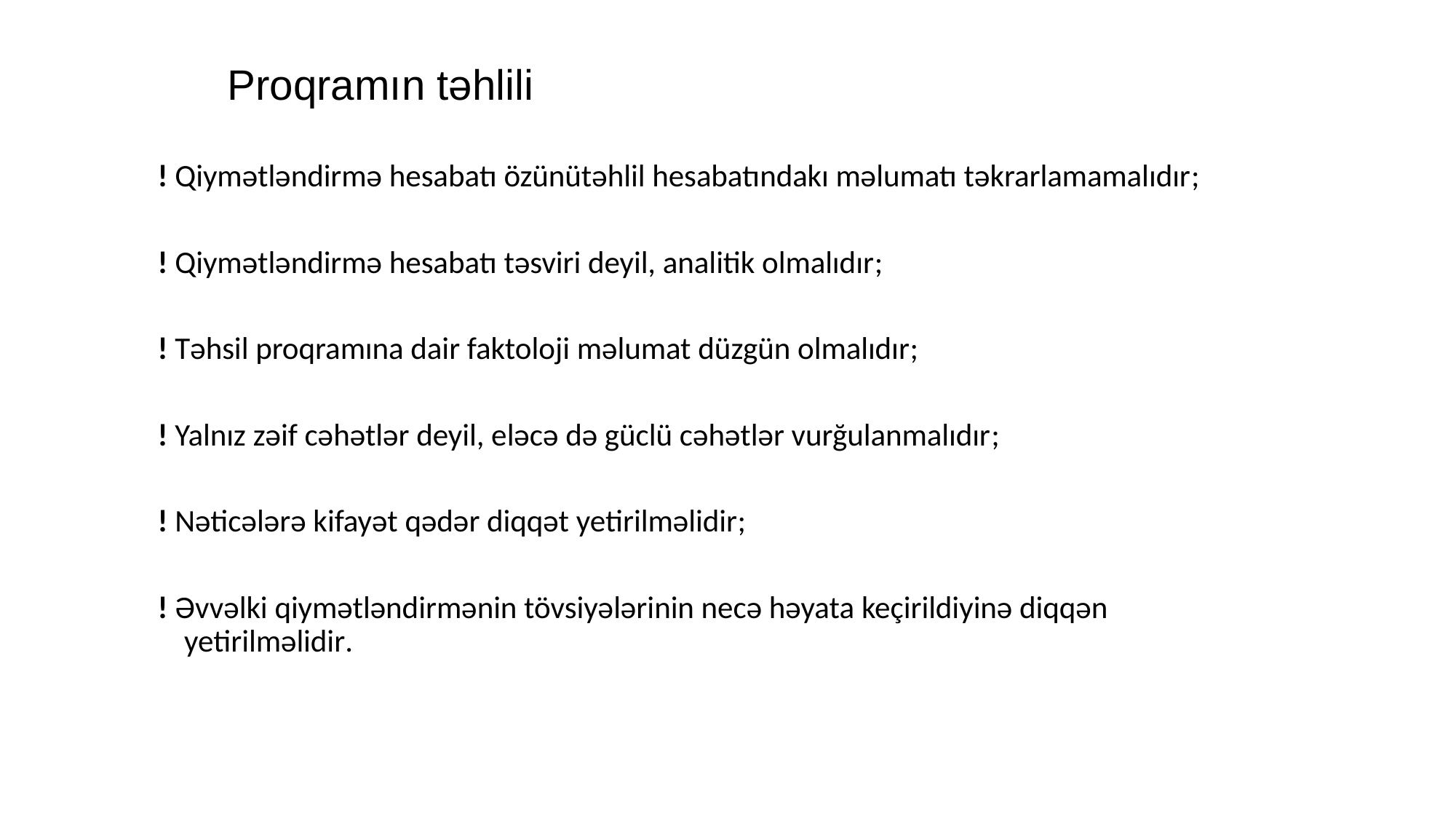

# Proqramın təhlili
! Qiymətləndirmə hesabatı özünütəhlil hesabatındakı məlumatı təkrarlamamalıdır;

! Qiymətləndirmə hesabatı təsviri deyil, analitik olmalıdır;

! Təhsil proqramına dair faktoloji məlumat düzgün olmalıdır;

! Yalnız zəif cəhətlər deyil, eləcə də güclü cəhətlər vurğulanmalıdır;

! Nəticələrə kifayət qədər diqqət yetirilməlidir;

! Əvvəlki qiymətləndirmənin tövsiyələrinin necə həyata keçirildiyinə diqqən yetirilməlidir.